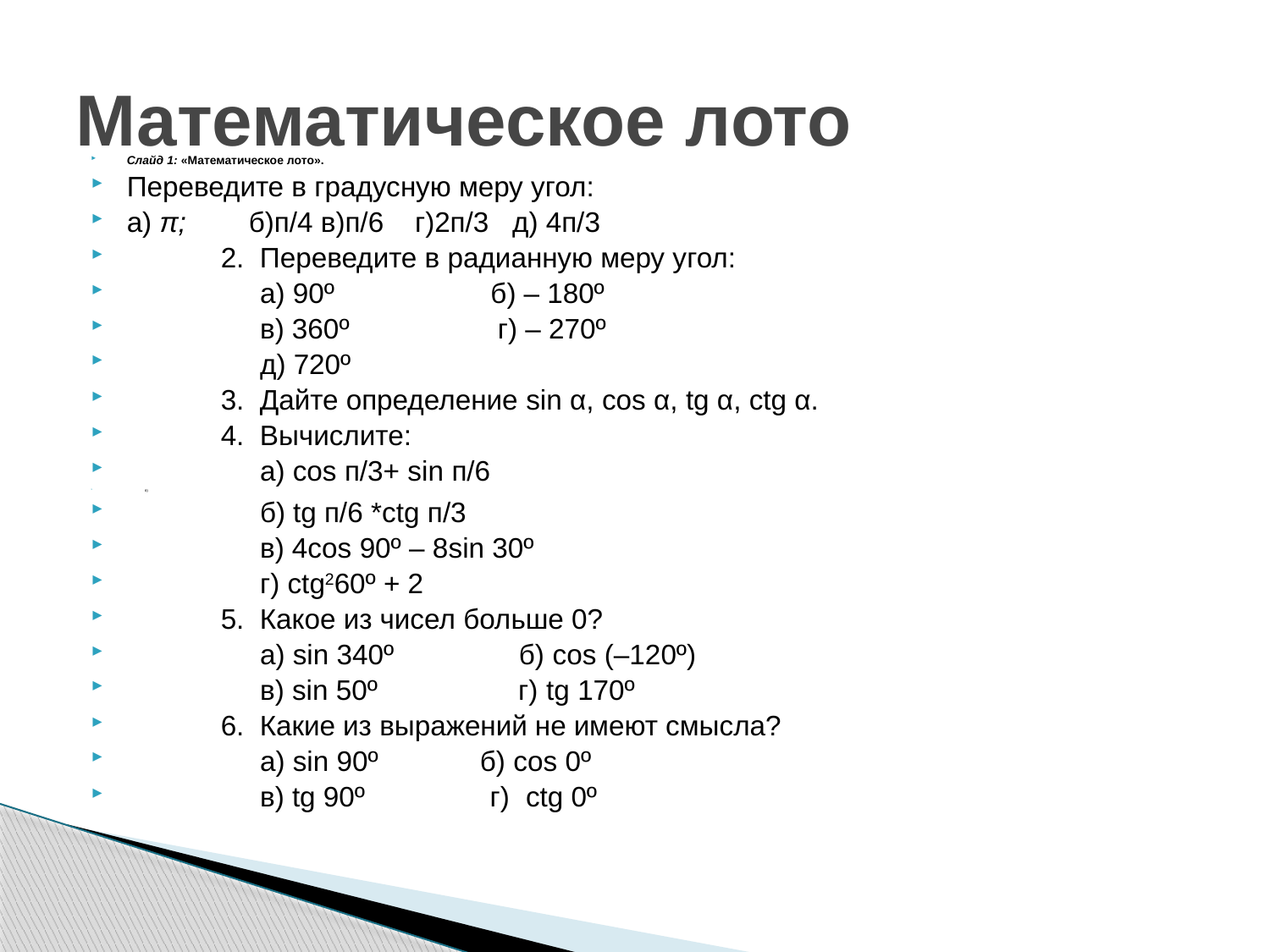

# Математическое лото
Слайд 1: «Математическое лото».
Переведите в градусную меру угол:
а) π;        б)п/4 в)п/6    г)2п/3   д) 4п/3
            2.  Переведите в радианную меру угол:
                 а) 90º                    б) – 180º
                 в) 360º                   г) – 270º
                 д) 720º
            3.  Дайте определение sin α, cos α, tg α, ctg α.
            4.  Вычислите:
                 а) сos п/3+ sin п/6
                 б)
                 б) tg п/6 *ctg п/3
                 в) 4сos 90º – 8sin 30º
                 г) ctg260º + 2
            5.  Какое из чисел больше 0?
                 а) sin 340º                б) cos (–120º)
                 в) sin 50º                  г) tg 170º
            6.  Какие из выражений не имеют смысла?
                 а) sin 90º             б) cos 0º
                 в) tg 90º                г)  ctg 0º